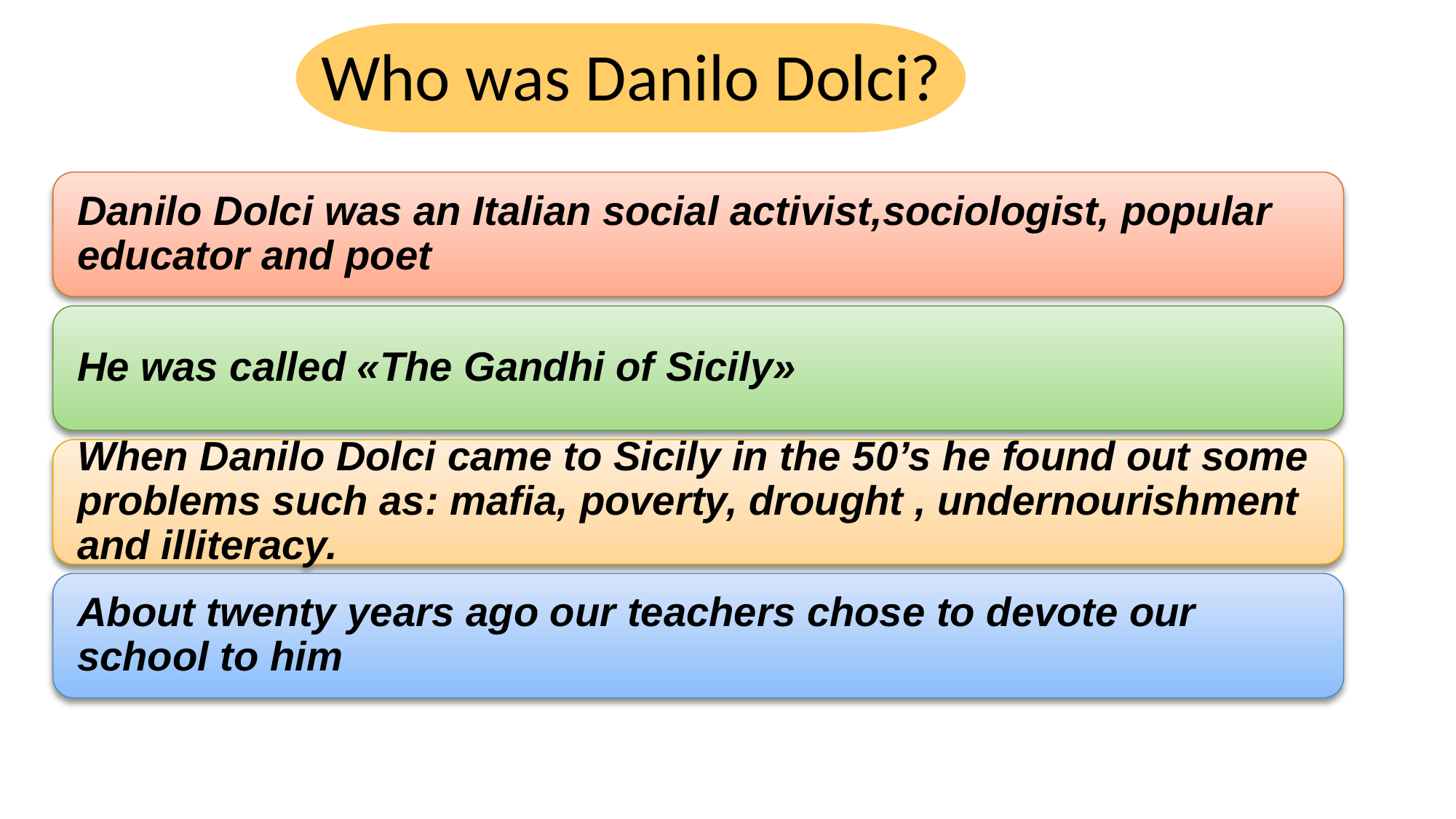

# Who was Danilo Dolci?

Danilo Dolci was an Italian social activist,sociologist, popular educator and poet
He was called «The Gandhi of Sicily»
When Danilo Dolci came to Sicily in the 50’s he found out some problems such as: mafia, poverty, drought , undernourishment and illiteracy.
About twenty years ago our teachers chose to devote our school to him